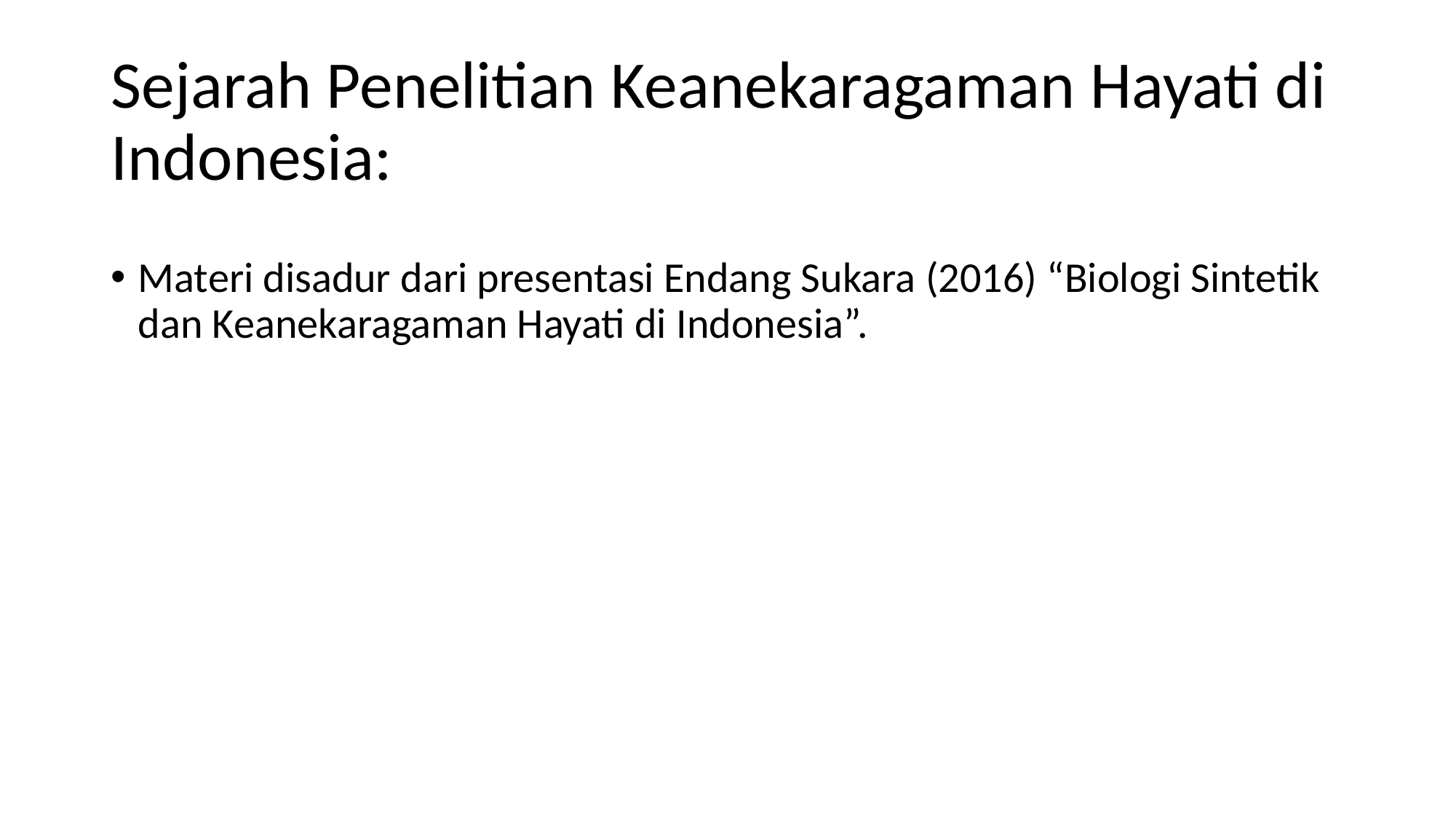

# Sejarah Penelitian Keanekaragaman Hayati di Indonesia:
Materi disadur dari presentasi Endang Sukara (2016) “Biologi Sintetik dan Keanekaragaman Hayati di Indonesia”.